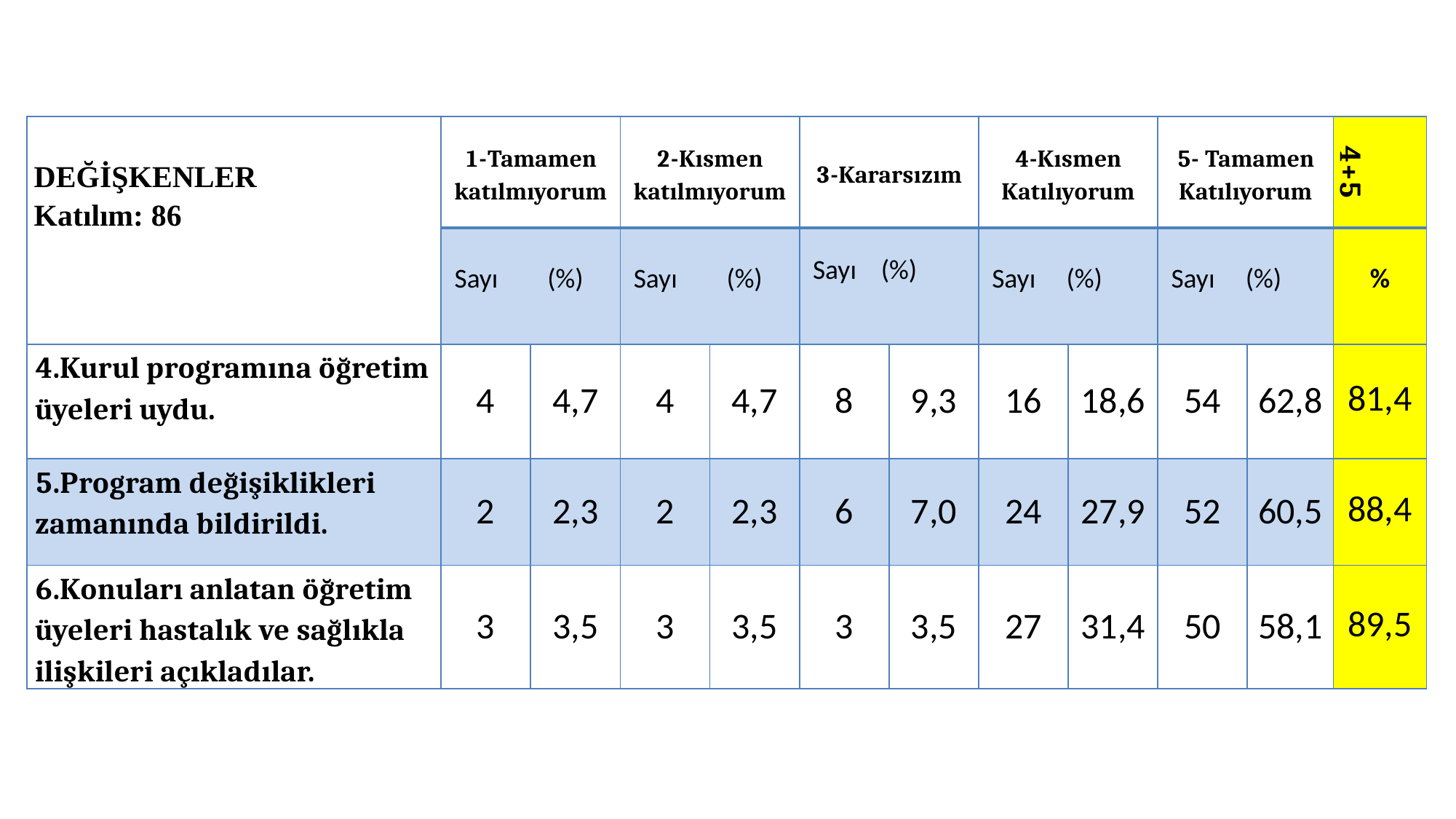

| DEĞİŞKENLER Katılım: 86 | 1-Tamamen katılmıyorum |  | 2-Kısmen katılmıyorum |  | 3-Kararsızım |  | 4-Kısmen Katılıyorum |  | 5- Tamamen Katılıyorum |  | 4+5 |
| --- | --- | --- | --- | --- | --- | --- | --- | --- | --- | --- | --- |
|  | Sayı (%) |  | Sayı (%) |  | Sayı (%) |  | Sayı (%) |  | Sayı (%) |  | % |
| 4.Kurul programına öğretim üyeleri uydu. | 4 | 4,7 | 4 | 4,7 | 8 | 9,3 | 16 | 18,6 | 54 | 62,8 | 81,4 |
| 5.Program değişiklikleri zamanında bildirildi. | 2 | 2,3 | 2 | 2,3 | 6 | 7,0 | 24 | 27,9 | 52 | 60,5 | 88,4 |
| 6.Konuları anlatan öğretim üyeleri hastalık ve sağlıkla ilişkileri açıkladılar. | 3 | 3,5 | 3 | 3,5 | 3 | 3,5 | 27 | 31,4 | 50 | 58,1 | 89,5 |